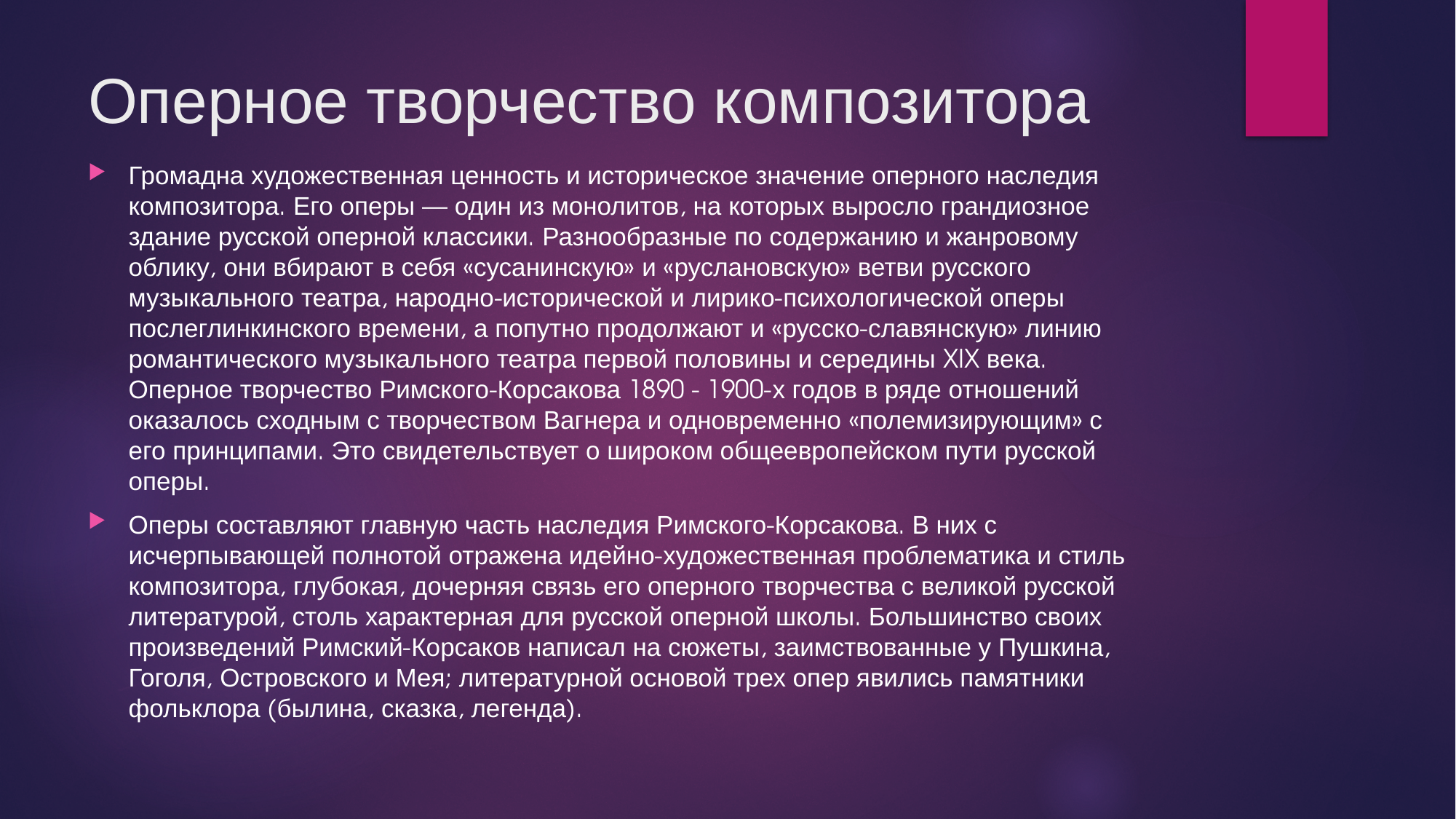

# Оперное творчество композитора
Громадна художественная ценность и историческое значение оперного наследия композитора. Его оперы — один из монолитов, на которых выросло грандиозное здание русской оперной классики. Разнообразные по содержанию и жанровому облику, они вбирают в себя «сусанинскую» и «руслановскую» ветви русского музыкального театра, народно-исторической и лирико-психологической оперы послеглинкинского времени, а попутно продолжают и «русско-славянскую» линию романтического музыкального театра первой половины и середины XIX века. Оперное творчество Римского-Корсакова 1890 ‑ 1900-х годов в ряде отношений оказалось сходным с творчеством Вагнера и одновременно «полемизирующим» с его принципами. Это свидетельствует о широком общеевропейском пути русской оперы.
Оперы составляют главную часть наследия Римского-Корсакова. В них с исчерпывающей полнотой отражена идейно-художественная проблематика и стиль композитора, глубокая, дочерняя связь его оперного творчества с великой русской литературой, столь характерная для русской оперной школы. Большинство своих произведений Римский-Корсаков написал на сюжеты, заимствованные у Пушкина, Гоголя, Островского и Мея; литературной основой трех опер явились памятники фольклора (былина, сказка, легенда).